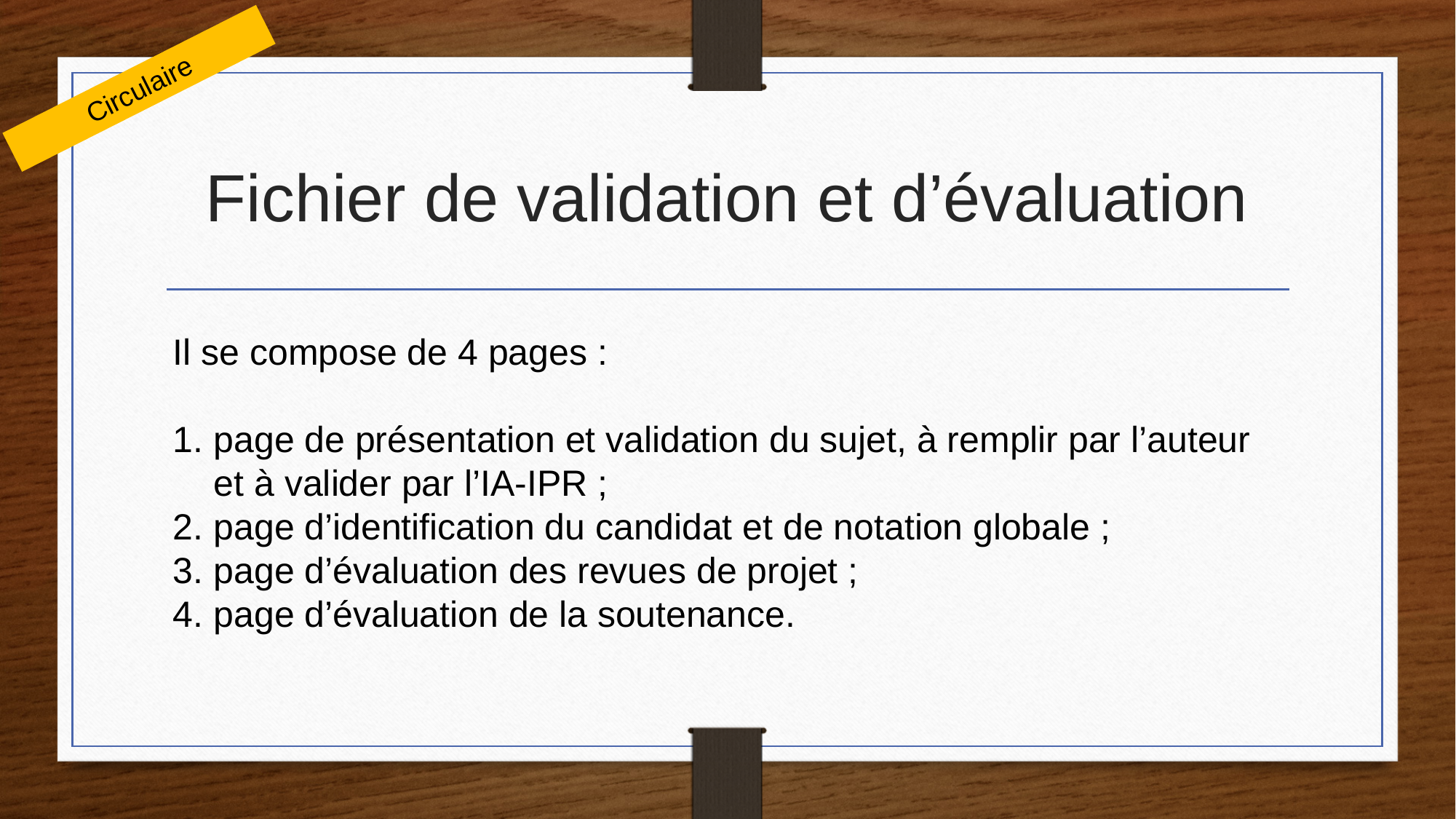

Circulaire
# Fichier de validation et d’évaluation
Il se compose de 4 pages :

page de présentation et validation du sujet, à remplir par l’auteur et à valider par l’IA-IPR ;
page d’identification du candidat et de notation globale ;
page d’évaluation des revues de projet ;
page d’évaluation de la soutenance.